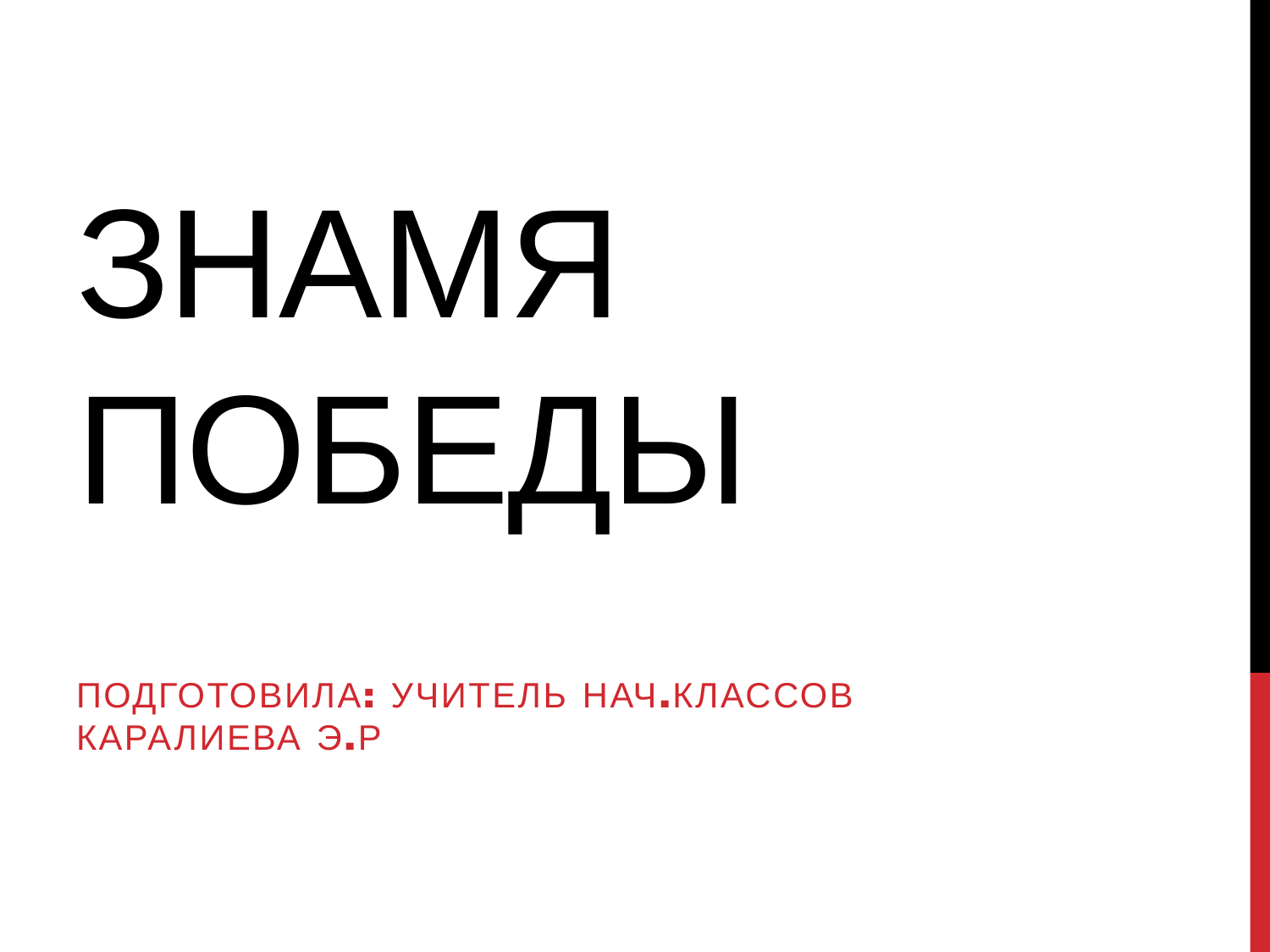

# Знамя Победы
Подготовила: учитель нач.классов Каралиева э.р